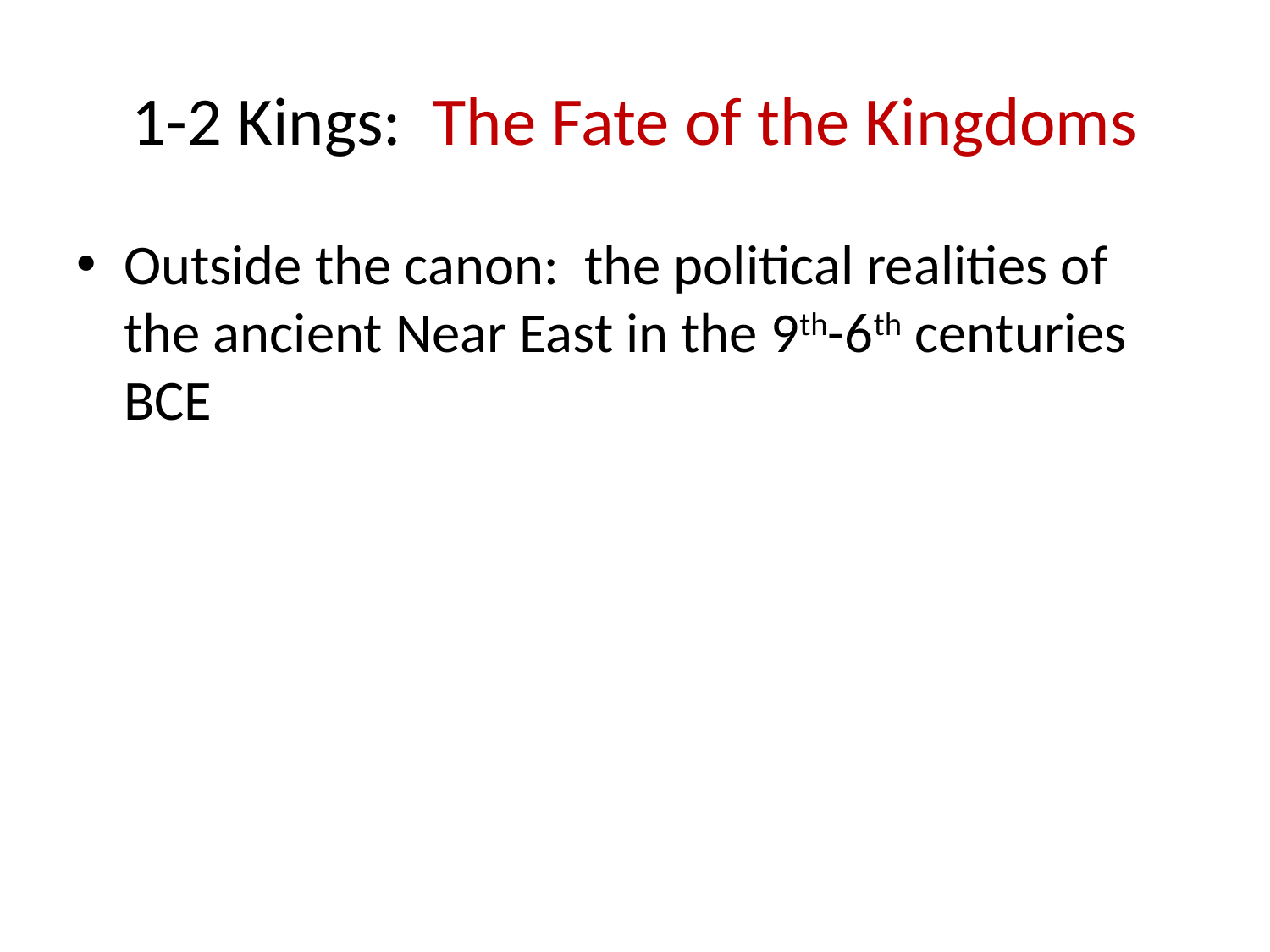

# 1-2 Kings:  The Fate of the Kingdoms
Outside the canon:  the political realities of the ancient Near East in the 9th-6th centuries BCE